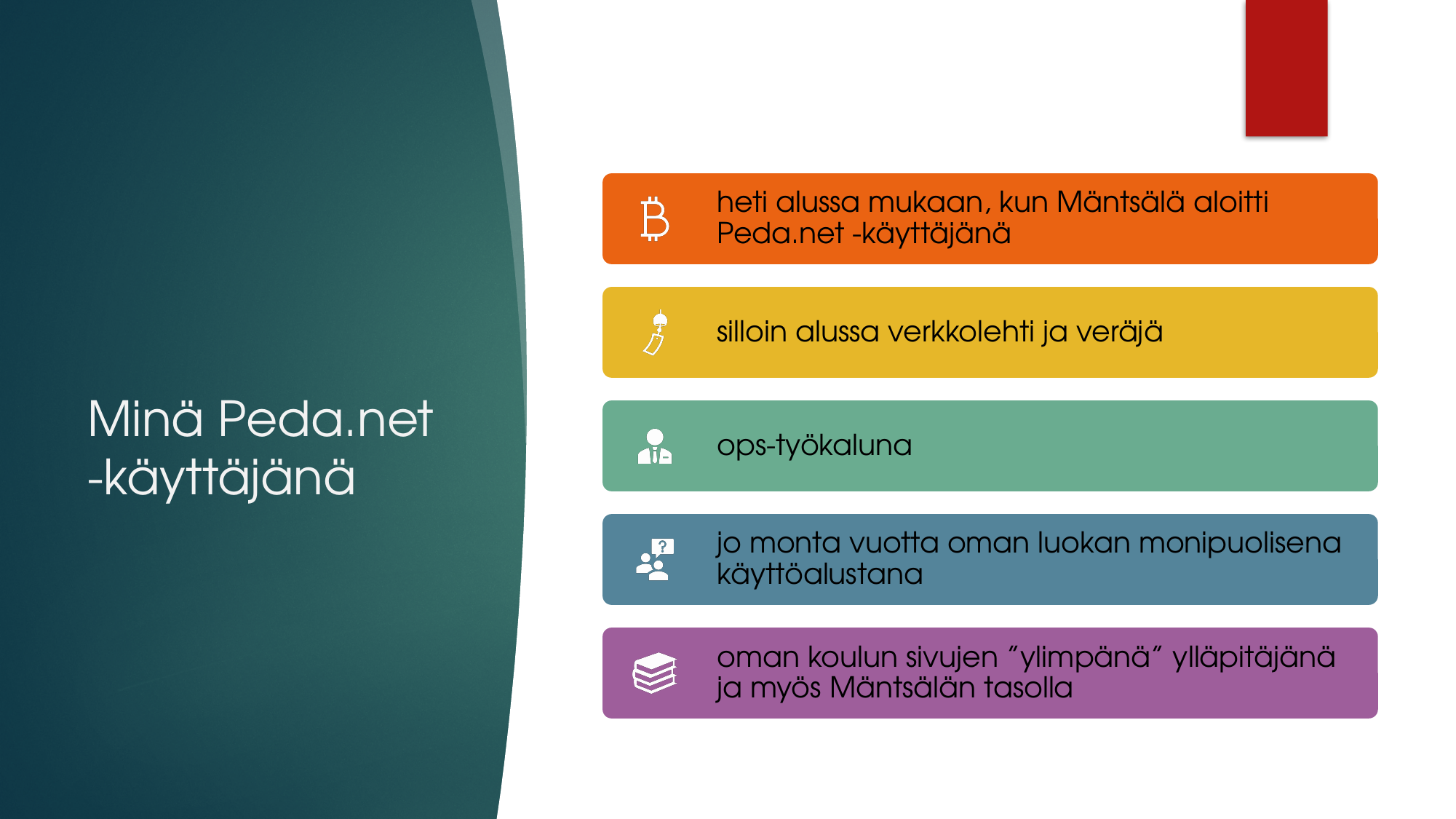

# Minä Peda.net -käyttäjänä
heti alussa mukaan, kun Mäntsälä aloitti Peda.net -käyttäjänä
silloin alussa verkkolehti ja veräjä
ops-työkaluna
jo monta vuotta oman luokan monipuolisena käyttöalustana
oman koulun sivujen ”ylimpänä” ylläpitäjänä ja myös Mäntsälän tasolla